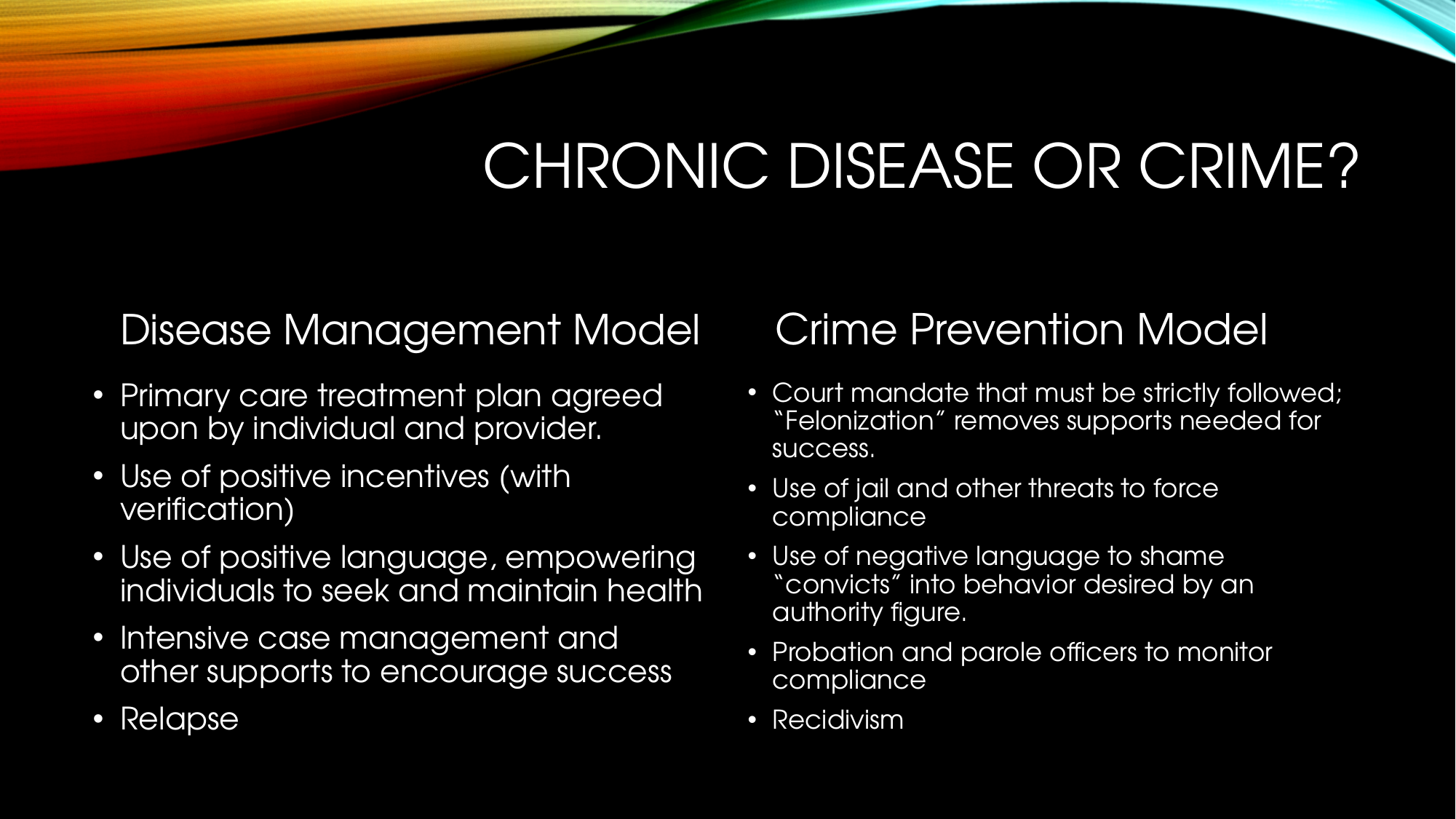

# Chronic disease or crimE?
Disease Management Model
Crime Prevention Model
Primary care treatment plan agreed upon by individual and provider.
Use of positive incentives (with verification)
Use of positive language, empowering individuals to seek and maintain health
Intensive case management and other supports to encourage success
Relapse
Court mandate that must be strictly followed; “Felonization” removes supports needed for success.
Use of jail and other threats to force compliance
Use of negative language to shame “convicts” into behavior desired by an authority figure.
Probation and parole officers to monitor compliance
Recidivism